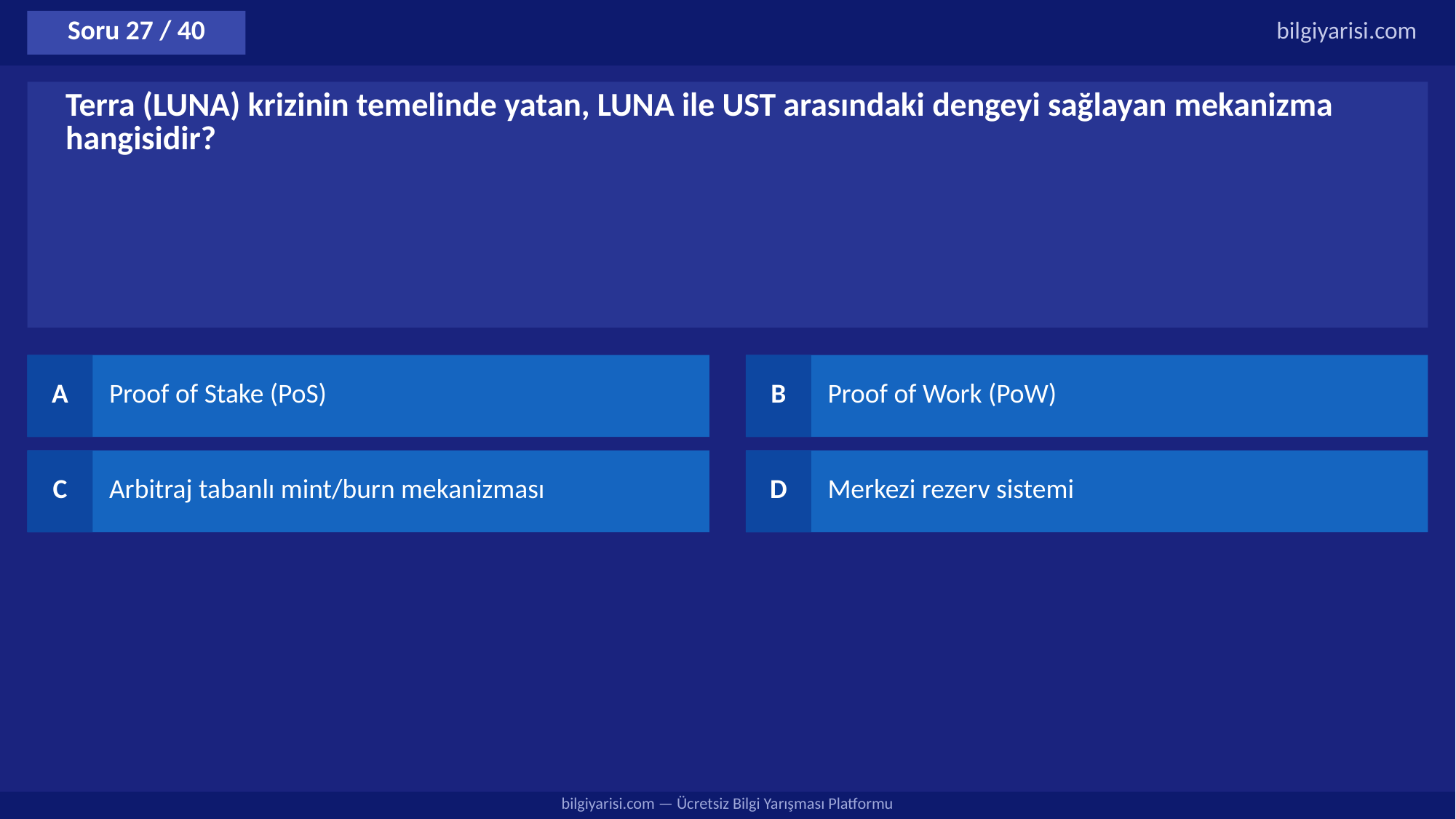

Soru 27 / 40
bilgiyarisi.com

Terra (LUNA) krizinin temelinde yatan, LUNA ile UST arasındaki dengeyi sağlayan mekanizma hangisidir?

A
Proof of Stake (PoS)

B
Proof of Work (PoW)

C
Arbitraj tabanlı mint/burn mekanizması

D
Merkezi rezerv sistemi
bilgiyarisi.com — Ücretsiz Bilgi Yarışması Platformu